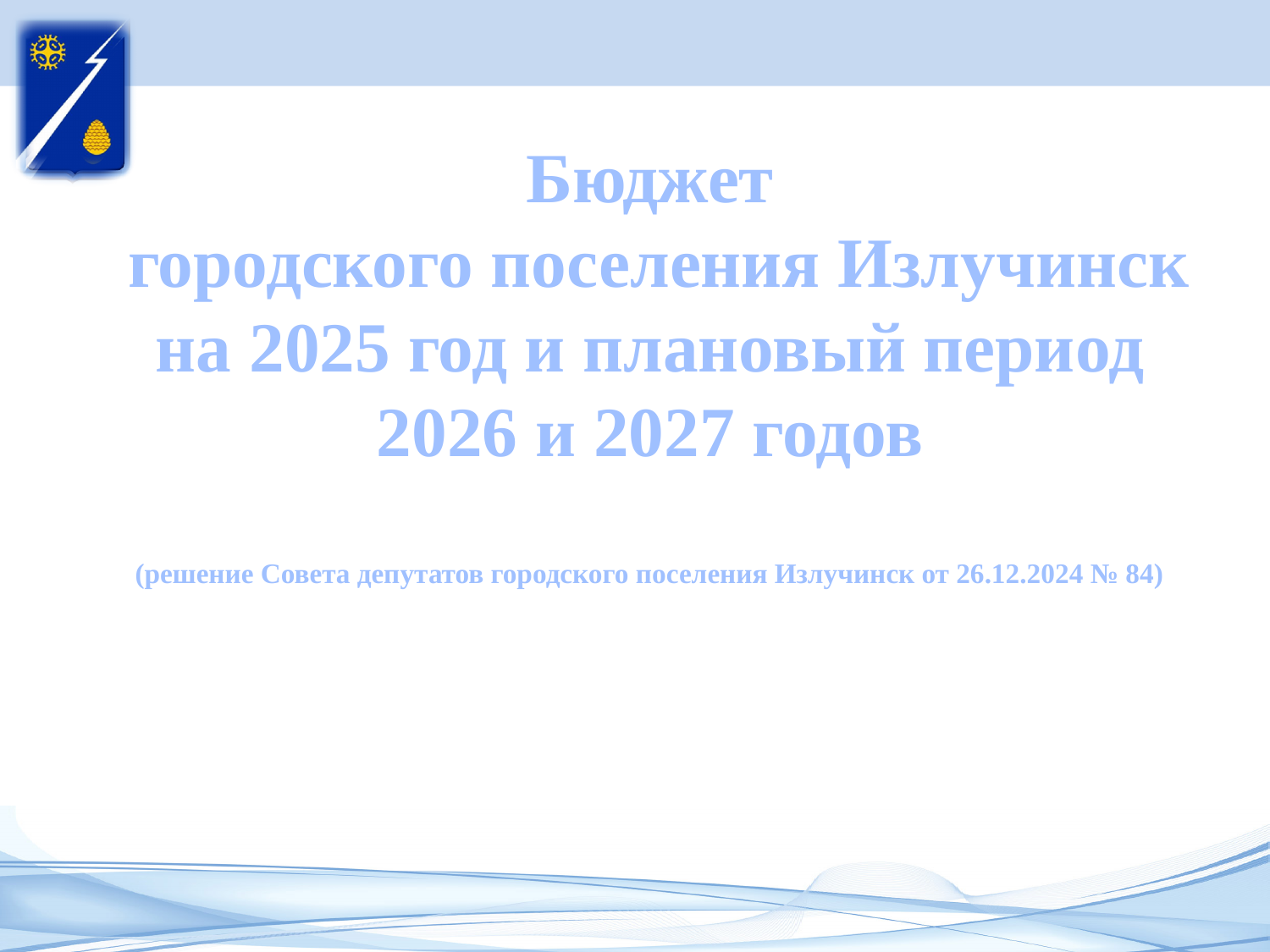

Бюджет
 городского поселения Излучинск на 2025 год и плановый период 2026 и 2027 годов

(решение Совета депутатов городского поселения Излучинск от 26.12.2024 № 84)